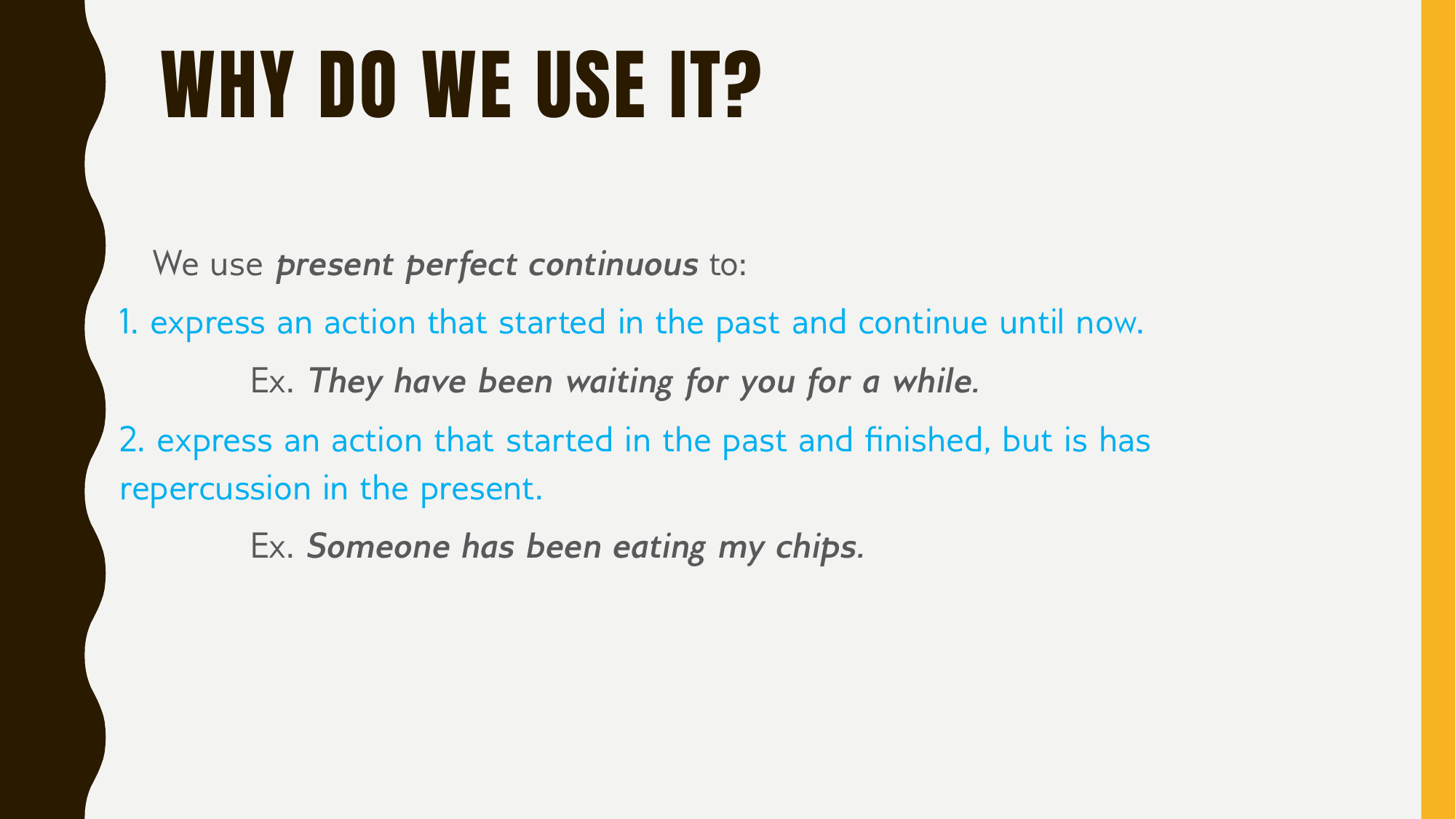

# Why do we use it?
   We use present perfect continuous to:
1. express an action that started in the past and continue until now.
            Ex. They have been waiting for you for a while.
2. express an action that started in the past and finished, but is has repercussion in the present.
            Ex. Someone has been eating my chips.